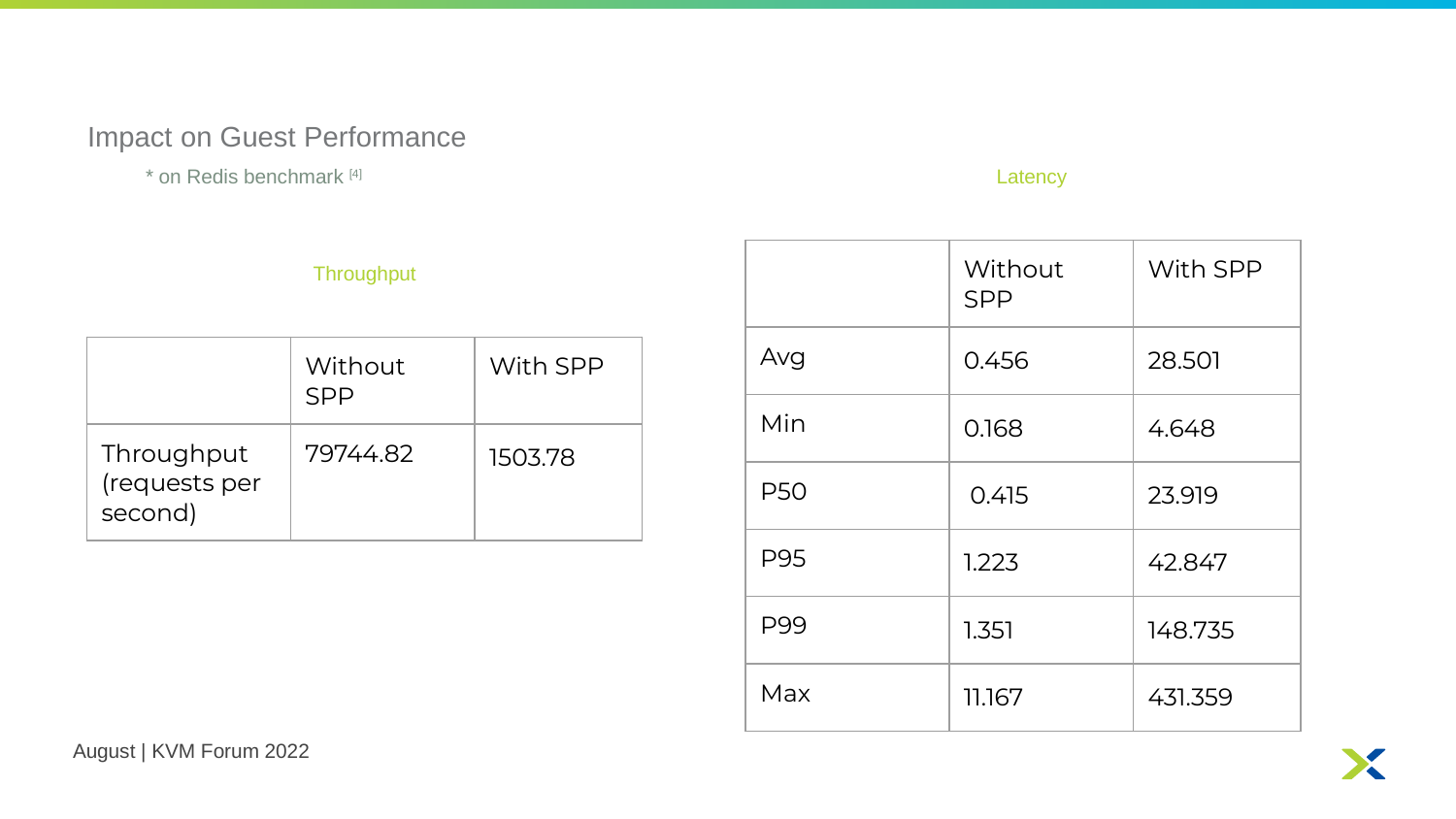

Impact on Guest Performance
* on Redis benchmark [4]
Latency
|  | Without SPP | With SPP |
| --- | --- | --- |
| Avg | 0.456 | 28.501 |
| Min | 0.168 | 4.648 |
| P50 | 0.415 | 23.919 |
| P95 | 1.223 | 42.847 |
| P99 | 1.351 | 148.735 |
| Max | 11.167 | 431.359 |
# Throughput
|  | Without SPP | With SPP |
| --- | --- | --- |
| Throughput (requests per second) | 79744.82 | 1503.78 |
August | KVM Forum 2022